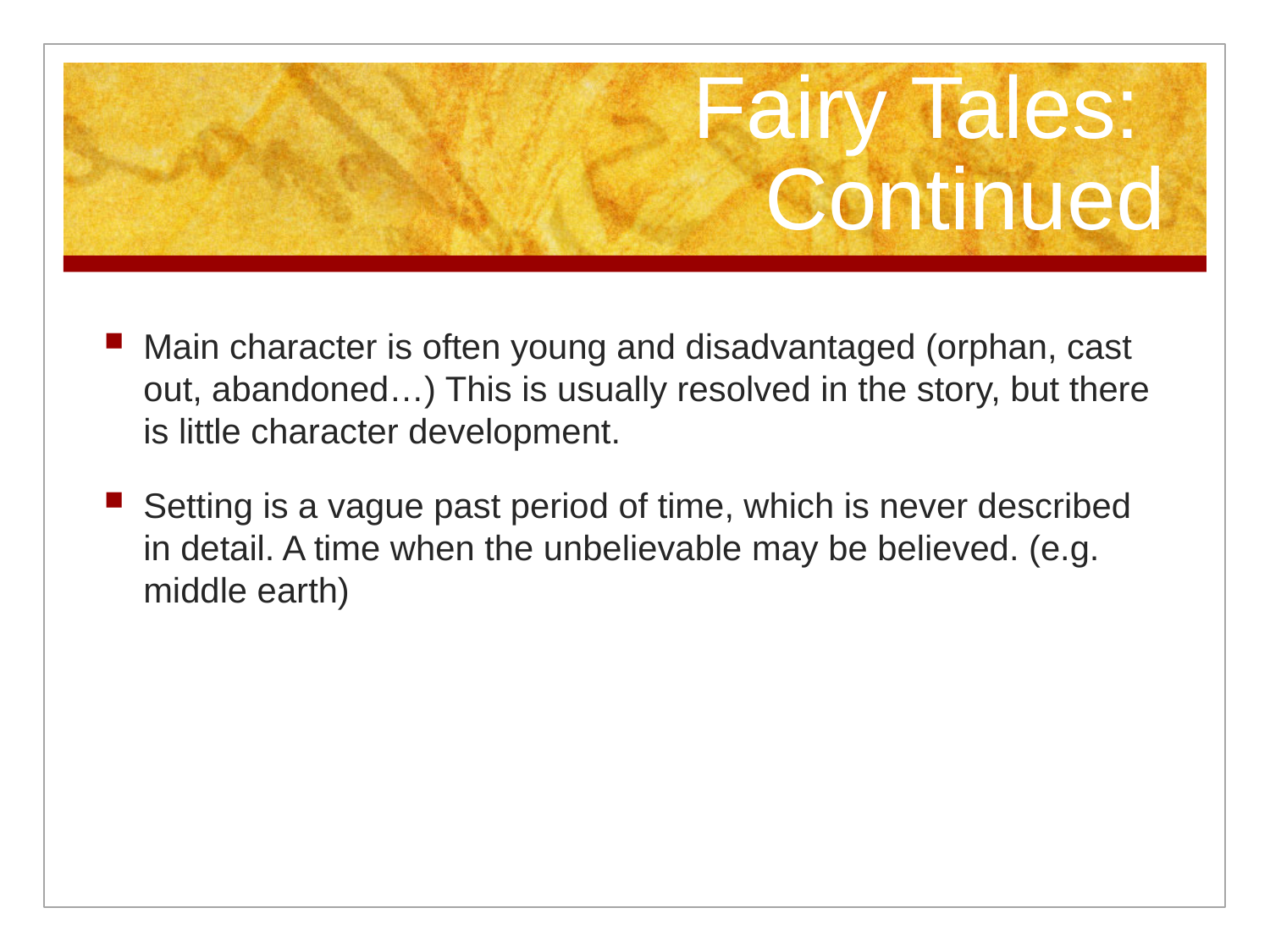

# Fairy Tales: Continued
Main character is often young and disadvantaged (orphan, cast out, abandoned…) This is usually resolved in the story, but there is little character development.
Setting is a vague past period of time, which is never described in detail. A time when the unbelievable may be believed. (e.g. middle earth)